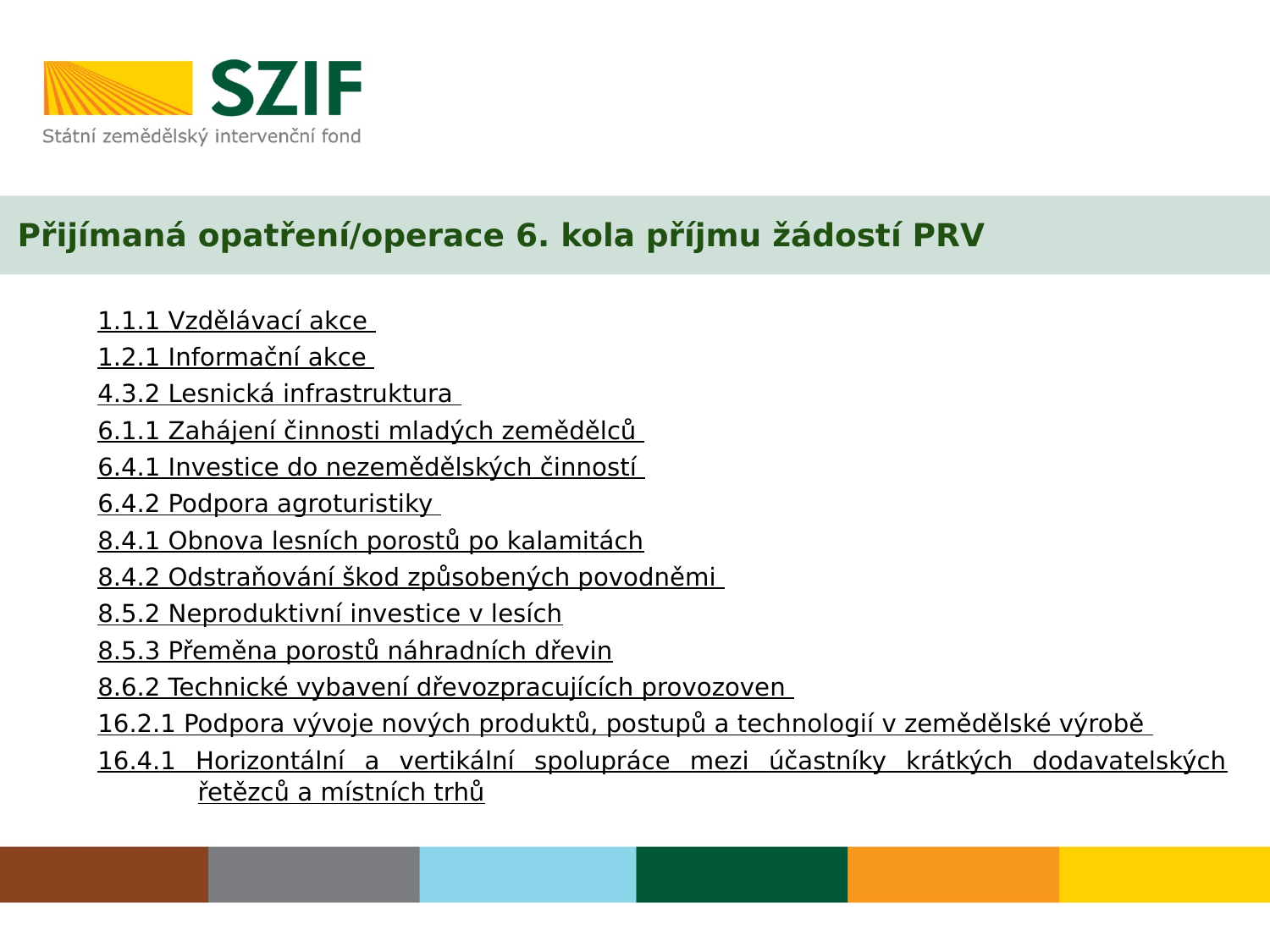

# Přijímaná opatření/operace 6. kola příjmu žádostí PRV
1.1.1 Vzdělávací akce
1.2.1 Informační akce
4.3.2 Lesnická infrastruktura
6.1.1 Zahájení činnosti mladých zemědělců
6.4.1 Investice do nezemědělských činností
6.4.2 Podpora agroturistiky
8.4.1 Obnova lesních porostů po kalamitách
8.4.2 Odstraňování škod způsobených povodněmi
8.5.2 Neproduktivní investice v lesích
8.5.3 Přeměna porostů náhradních dřevin
8.6.2 Technické vybavení dřevozpracujících provozoven
16.2.1 Podpora vývoje nových produktů, postupů a technologií v zemědělské výrobě
16.4.1 Horizontální a vertikální spolupráce mezi účastníky krátkých dodavatelských řetězců a místních trhů